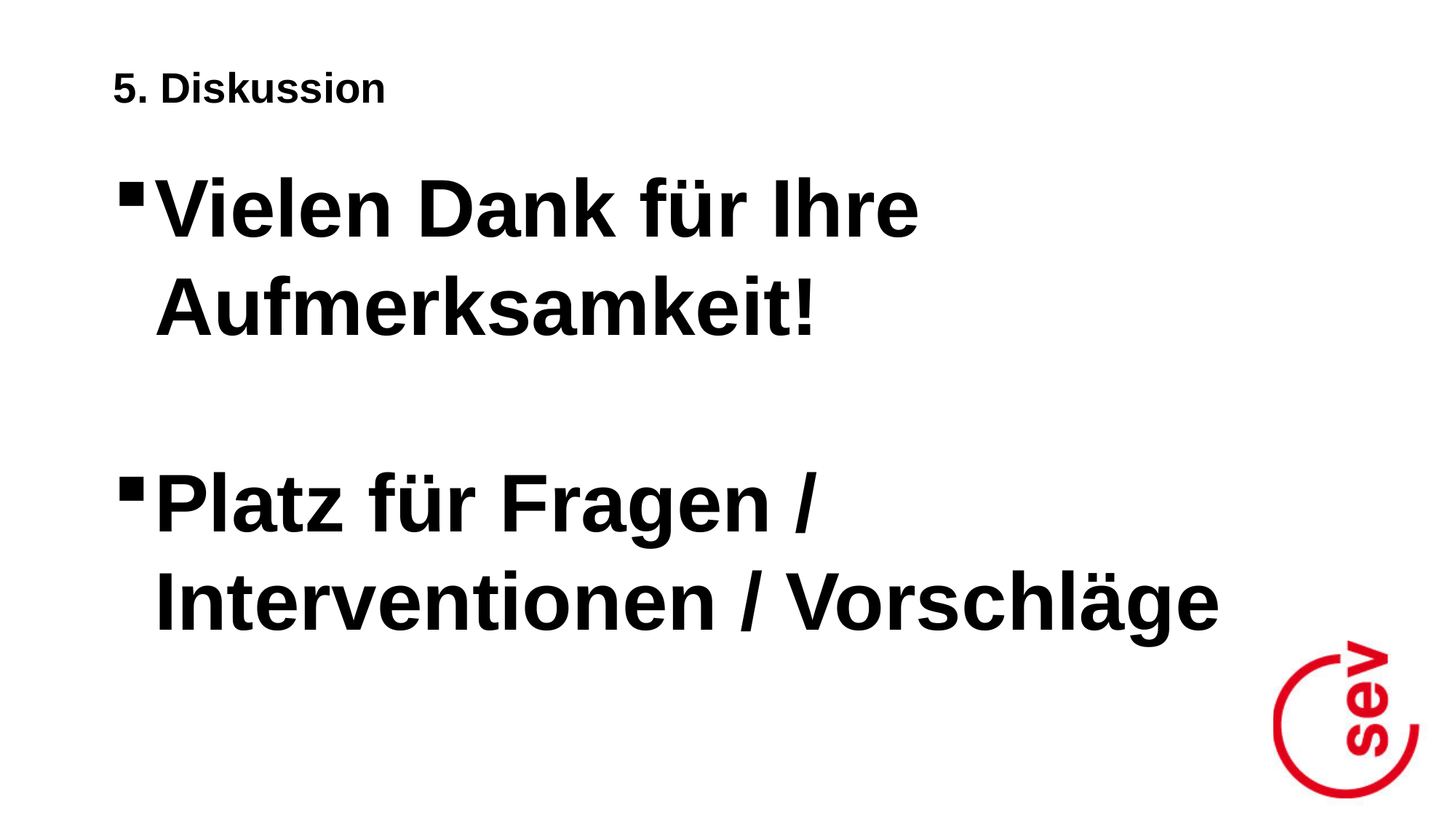

5. Diskussion
Vielen Dank für Ihre Aufmerksamkeit!

Platz für Fragen / Interventionen / Vorschläge